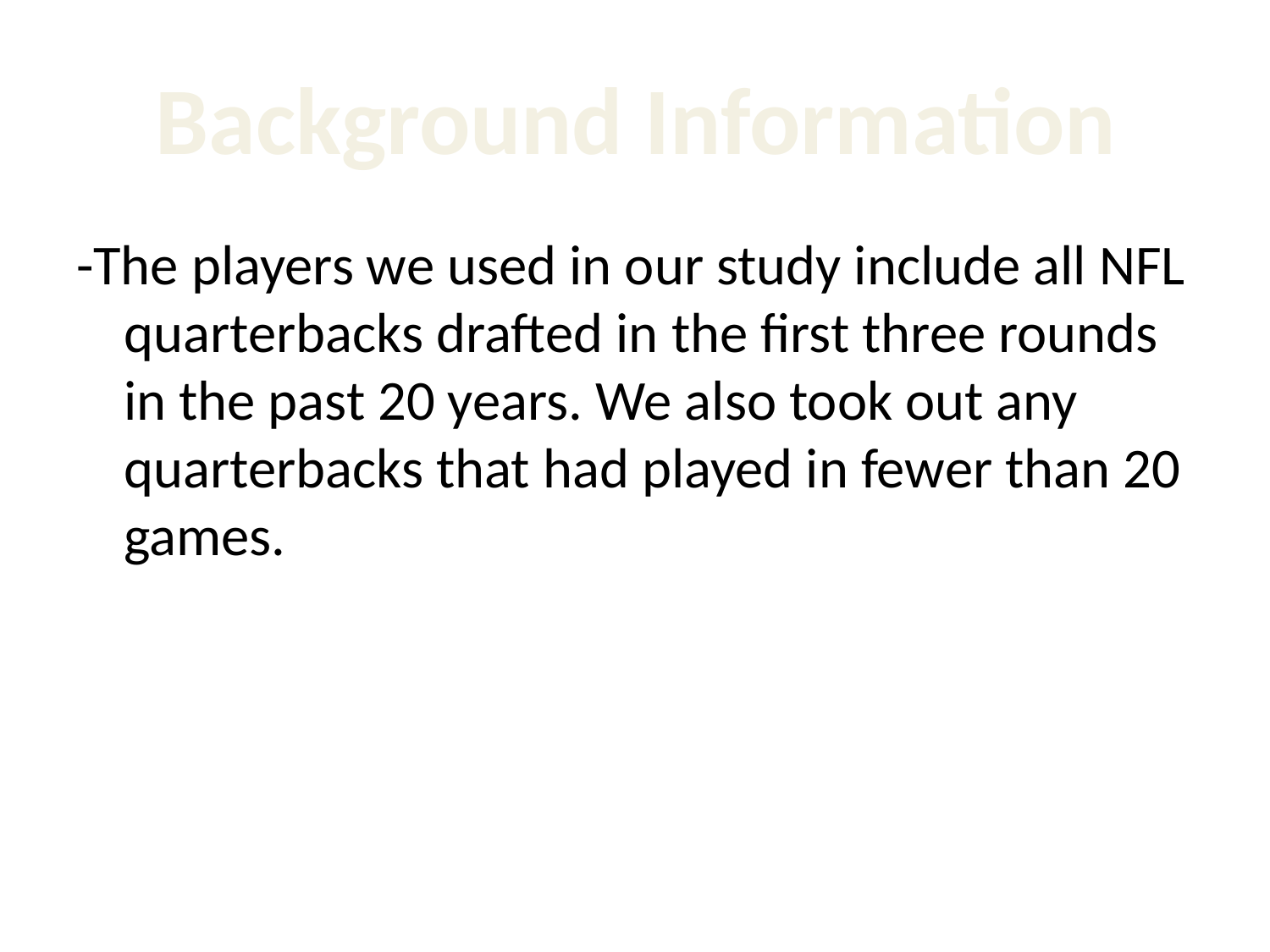

Background Information
-The players we used in our study include all NFL quarterbacks drafted in the first three rounds in the past 20 years. We also took out any quarterbacks that had played in fewer than 20 games.